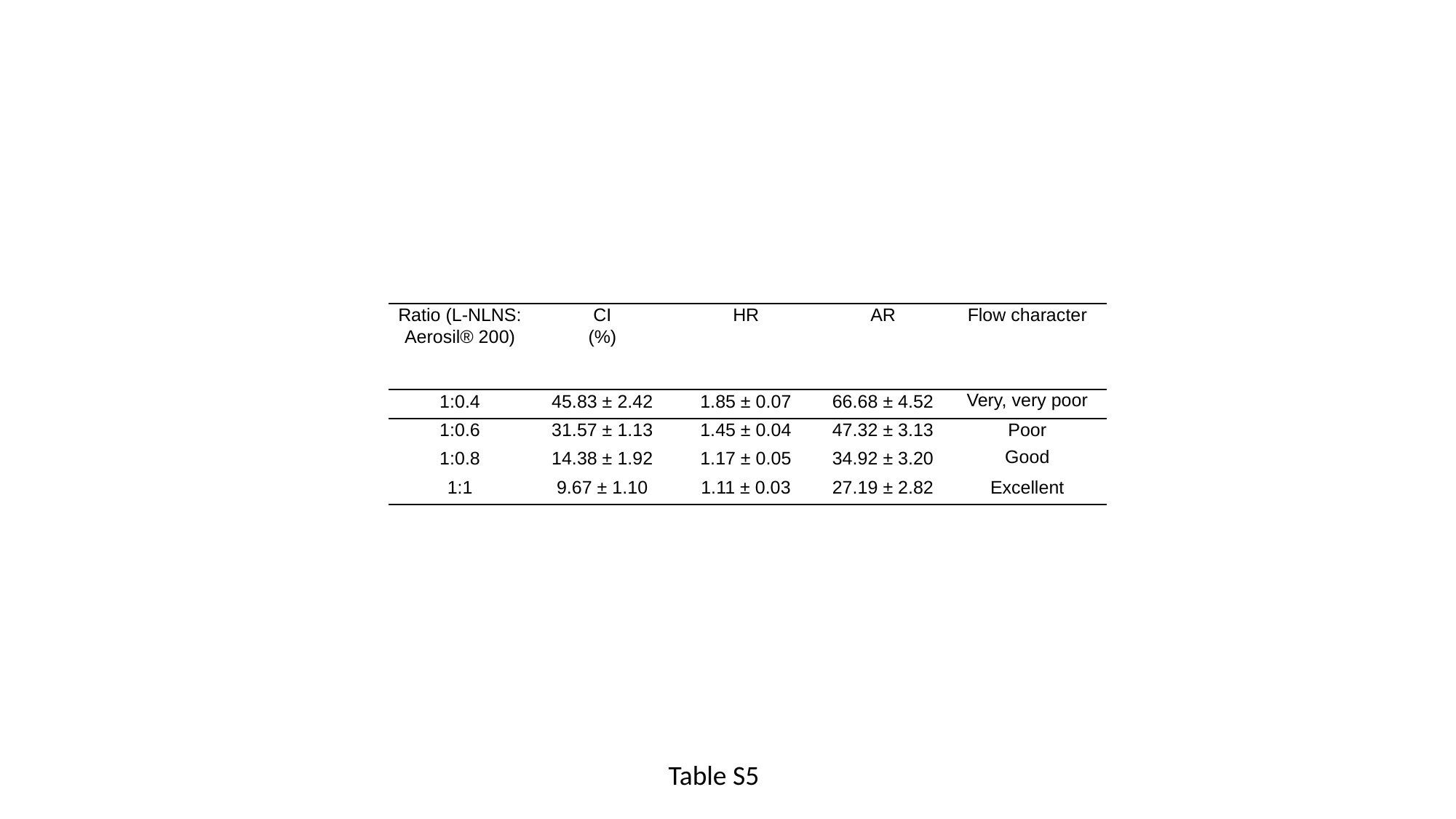

| Ratio (L-NLNS: Aerosil® 200) | CI (%) | HR | AR | Flow character |
| --- | --- | --- | --- | --- |
| 1:0.4 | 45.83 ± 2.42 | 1.85 ± 0.07 | 66.68 ± 4.52 | Very, very poor |
| 1:0.6 | 31.57 ± 1.13 | 1.45 ± 0.04 | 47.32 ± 3.13 | Poor |
| 1:0.8 | 14.38 ± 1.92 | 1.17 ± 0.05 | 34.92 ± 3.20 | Good |
| 1:1 | 9.67 ± 1.10 | 1.11 ± 0.03 | 27.19 ± 2.82 | Excellent |
Table S5